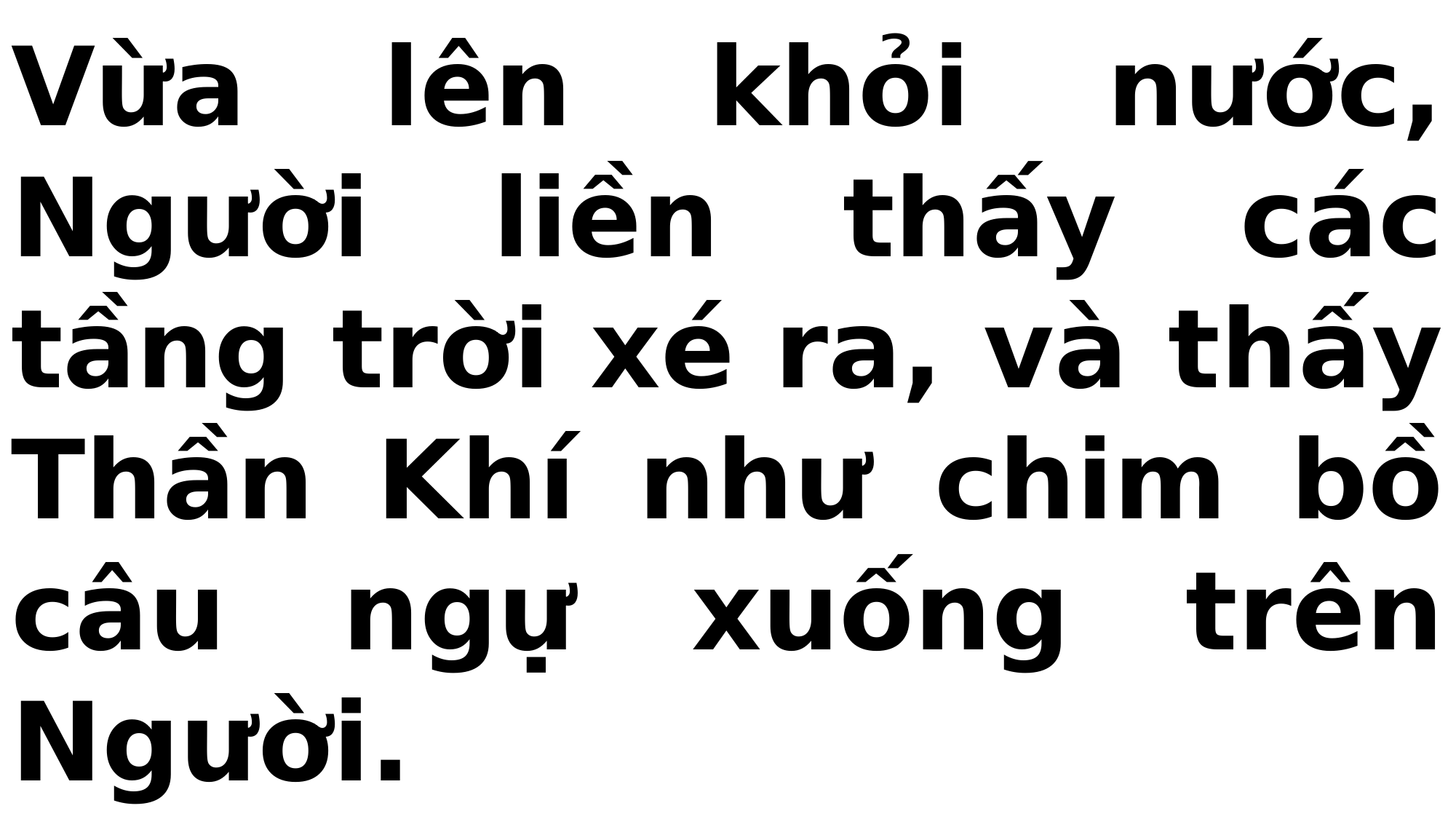

# Vừa lên khỏi nước, Người liền thấy các tầng trời xé ra, và thấy Thần Khí như chim bồ câu ngự xuống trên Người.